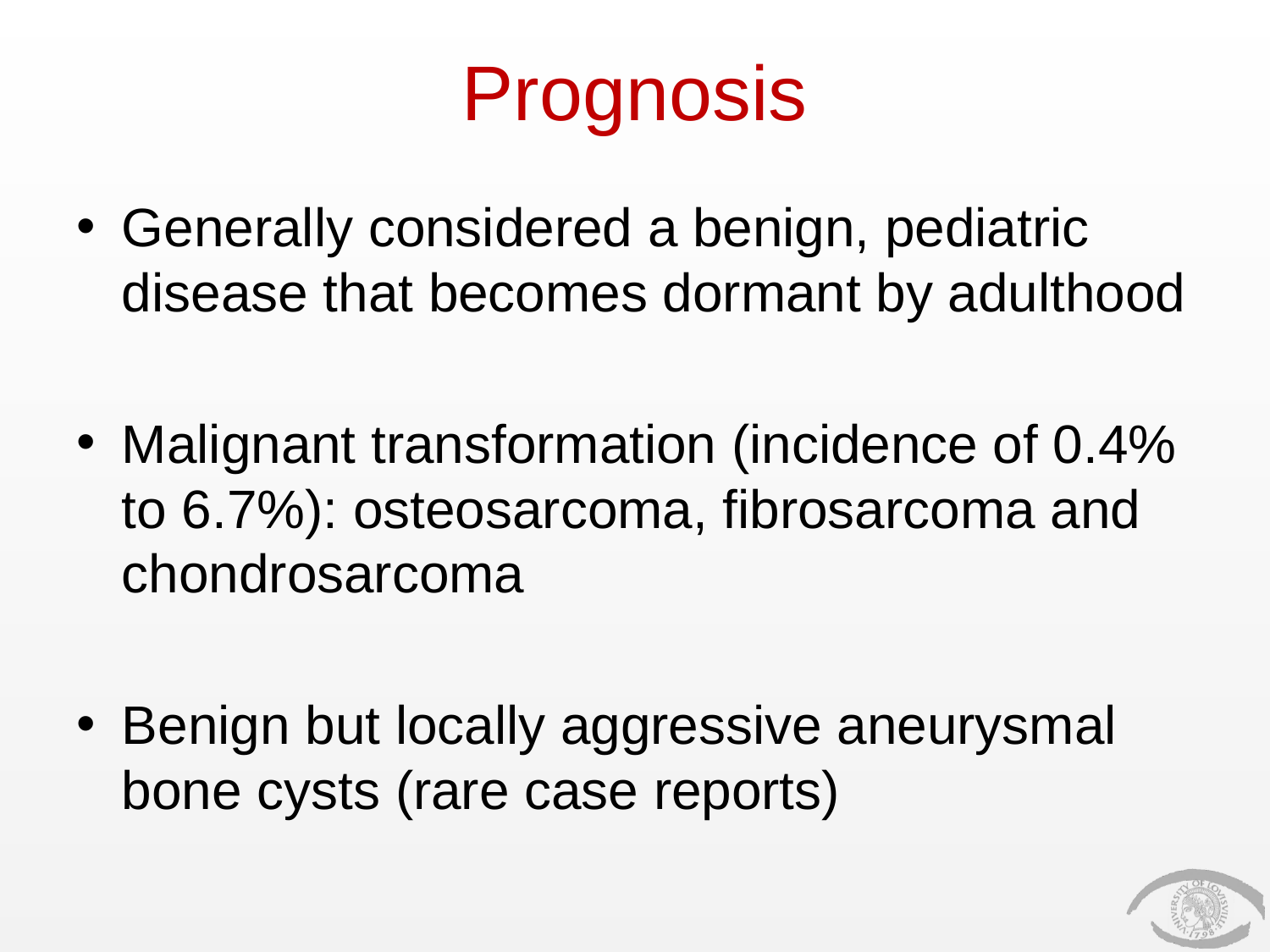

# Prognosis
Generally considered a benign, pediatric disease that becomes dormant by adulthood

Malignant transformation (incidence of 0.4% to 6.7%): osteosarcoma, fibrosarcoma and chondrosarcoma

Benign but locally aggressive aneurysmal bone cysts (rare case reports)